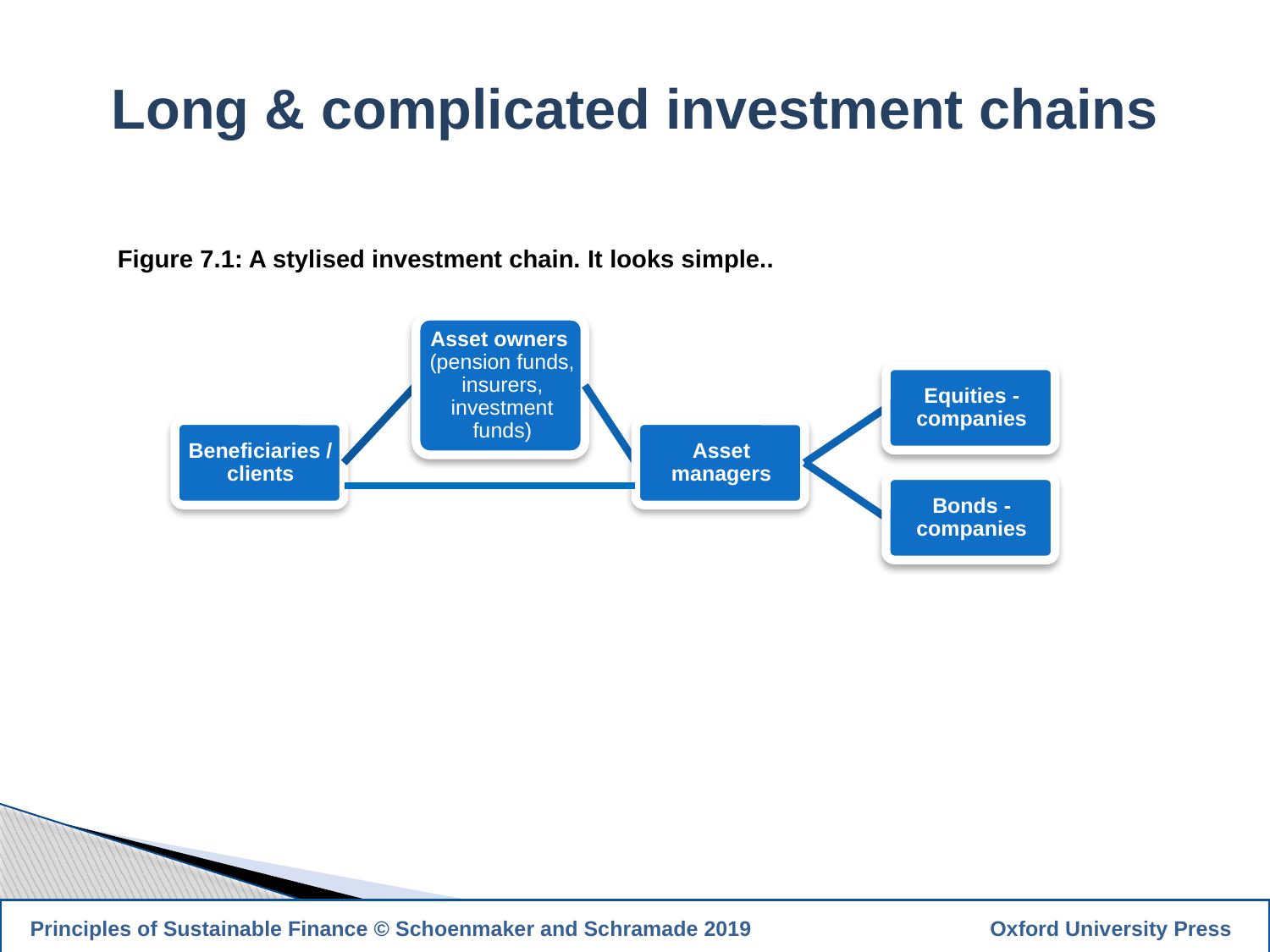

Long & complicated investment chains
Figure 7.1: A stylised investment chain. It looks simple..

Beneficiaries / clients

Asset owners  (pension funds, insurers, investment funds)

Asset managers

Equities - companies

Bonds - companies

9

   Principles of Sustainable Finance © Schoenmaker and Schramade 2019		               Oxford University Press